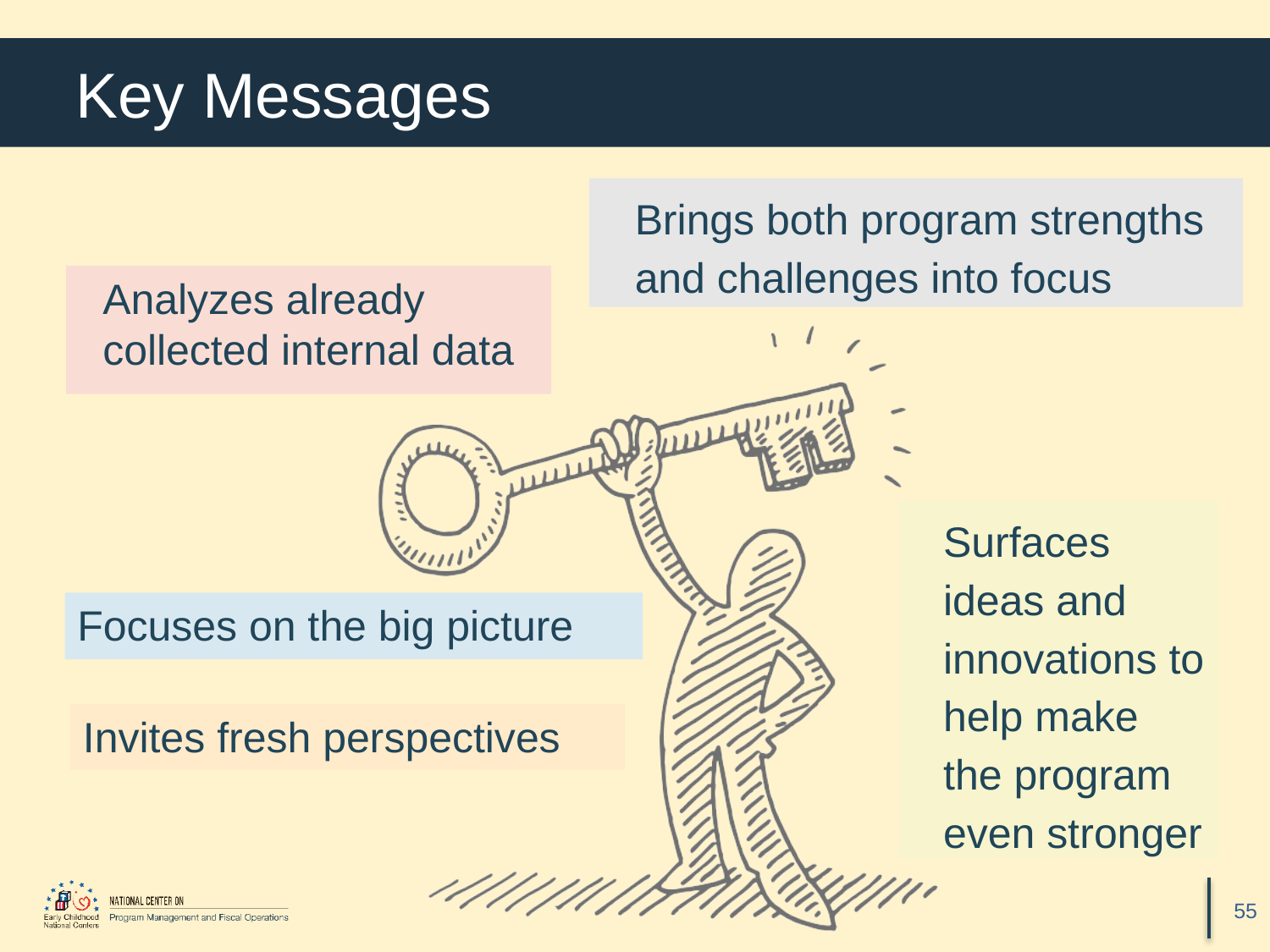

# Key Messages
Brings both program strengths and challenges into focus
Analyzes already collected internal data
Surfaces ideas and innovations to help make the program even stronger
Focuses on the big picture
Invites fresh perspectives
55